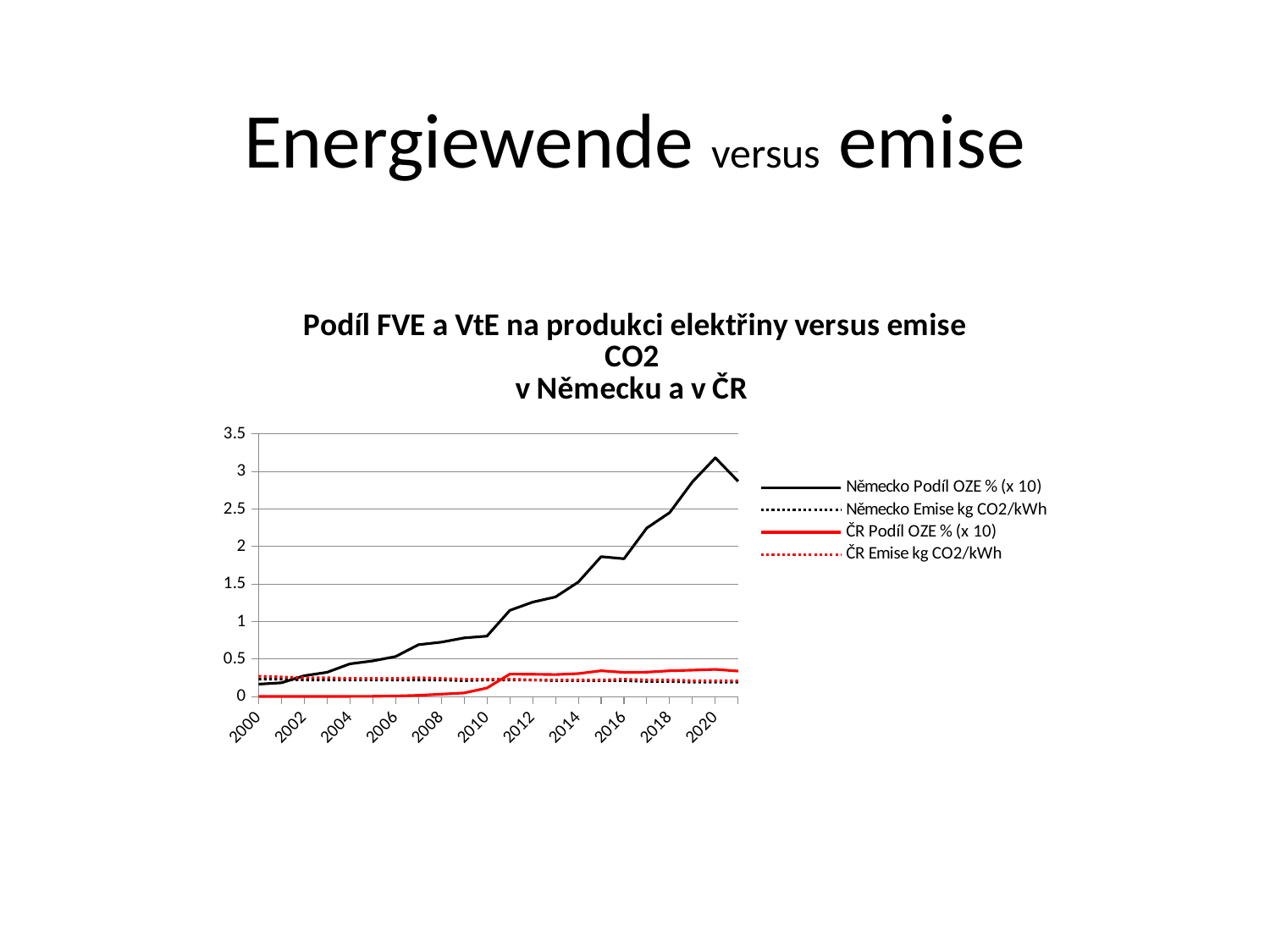

# Energiewende versus emise

### Chart: Podíl FVE a VtE na produkci elektřiny versus emise CO2
v Německu a v ČR

| Category | Německo | Německo | ČR | ČR |
|---|---|---|---|---|
| 2000 | 0.164 | 0.23 | 0.0 | 0.27 |
| 2001 | 0.18200000000000002 | 0.23 | 0.0 | 0.26 |
| 2002 | 0.27599999999999997 | 0.22 | 0.0 | 0.25 |
| 2003 | 0.322 | 0.22 | 0.0 | 0.25 |
| 2004 | 0.435 | 0.22 | 0.001 | 0.24 |
| 2005 | 0.47400000000000003 | 0.22 | 0.002 | 0.24 |
| 2006 | 0.5319999999999999 | 0.22 | 0.006 | 0.24 |
| 2007 | 0.6900000000000001 | 0.22 | 0.015 | 0.25 |
| 2008 | 0.7240000000000001 | 0.22 | 0.03 | 0.24 |
| 2009 | 0.7810000000000001 | 0.21 | 0.047 | 0.23 |
| 2010 | 0.8050000000000002 | 0.22 | 0.11299999999999999 | 0.23 |
| 2011 | 1.1480000000000001 | 0.22 | 0.298 | 0.23 |
| 2012 | 1.258 | 0.22 | 0.296 | 0.22 |
| 2013 | 1.327 | 0.21 | 0.292 | 0.22 |
| 2014 | 1.526 | 0.21 | 0.30500000000000005 | 0.22 |
| 2015 | 1.864 | 0.21 | 0.343 | 0.22 |
| 2016 | 1.836 | 0.21 | 0.321 | 0.23 |
| 2017 | 2.246 | 0.2 | 0.324 | 0.22 |
| 2018 | 2.452 | 0.2 | 0.342 | 0.22 |
| 2019 | 2.8630000000000004 | 0.19 | 0.351 | 0.21 |
| 2020 | 3.183 | 0.19 | 0.361 | 0.21 |
| 2021 | 2.8689999999999998 | 0.19 | 0.338 | 0.21 |